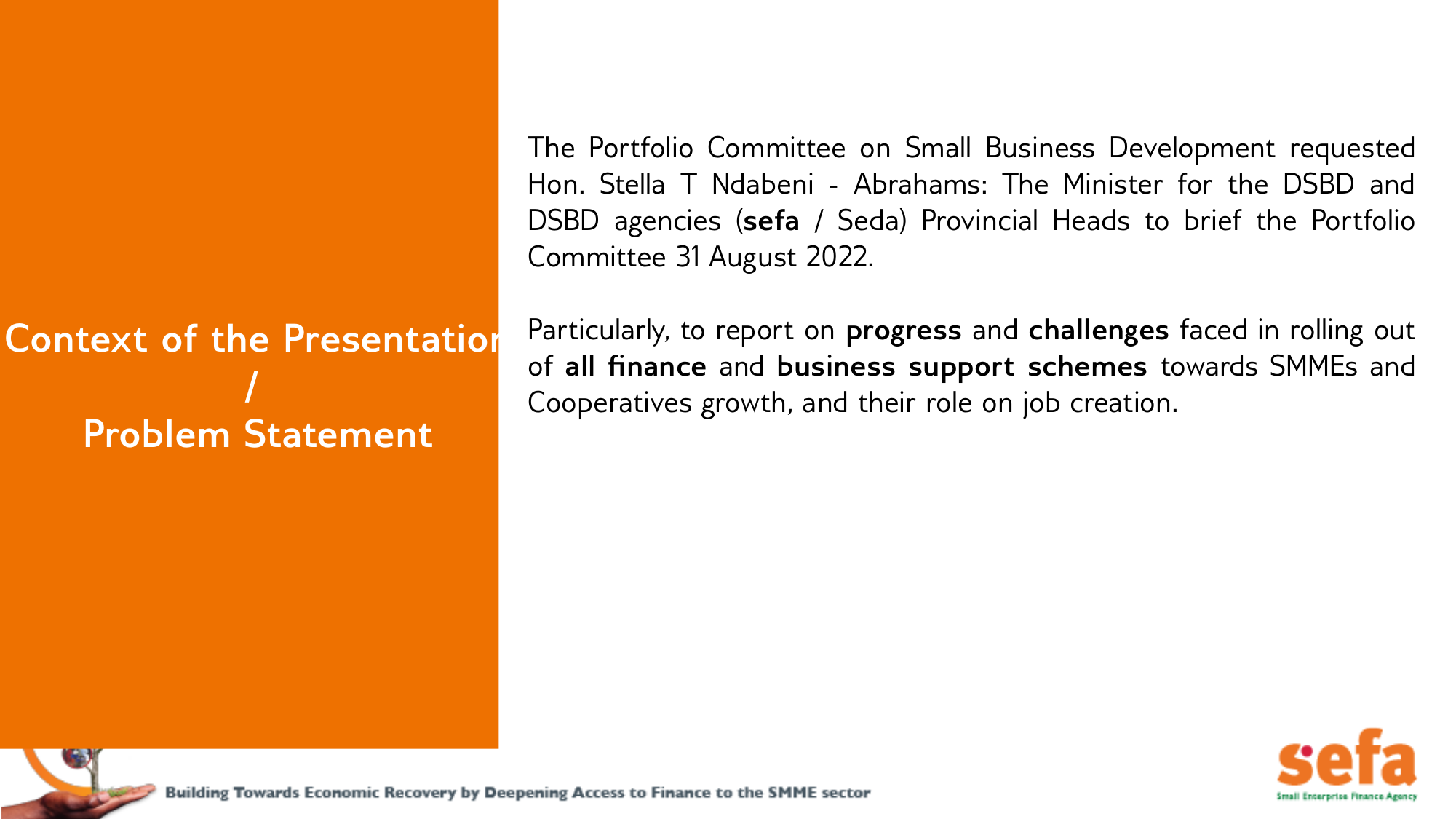

The Portfolio Committee on Small Business Development requested Hon. Stella T Ndabeni - Abrahams: The Minister for the DSBD and DSBD agencies (sefa / Seda) Provincial Heads to brief the Portfolio Committee 31 August 2022.

Particularly, to report on progress and challenges faced in rolling out of all finance and business support schemes towards SMMEs and Cooperatives growth, and their role on job creation.

Context of the Presentation /
Problem Statement